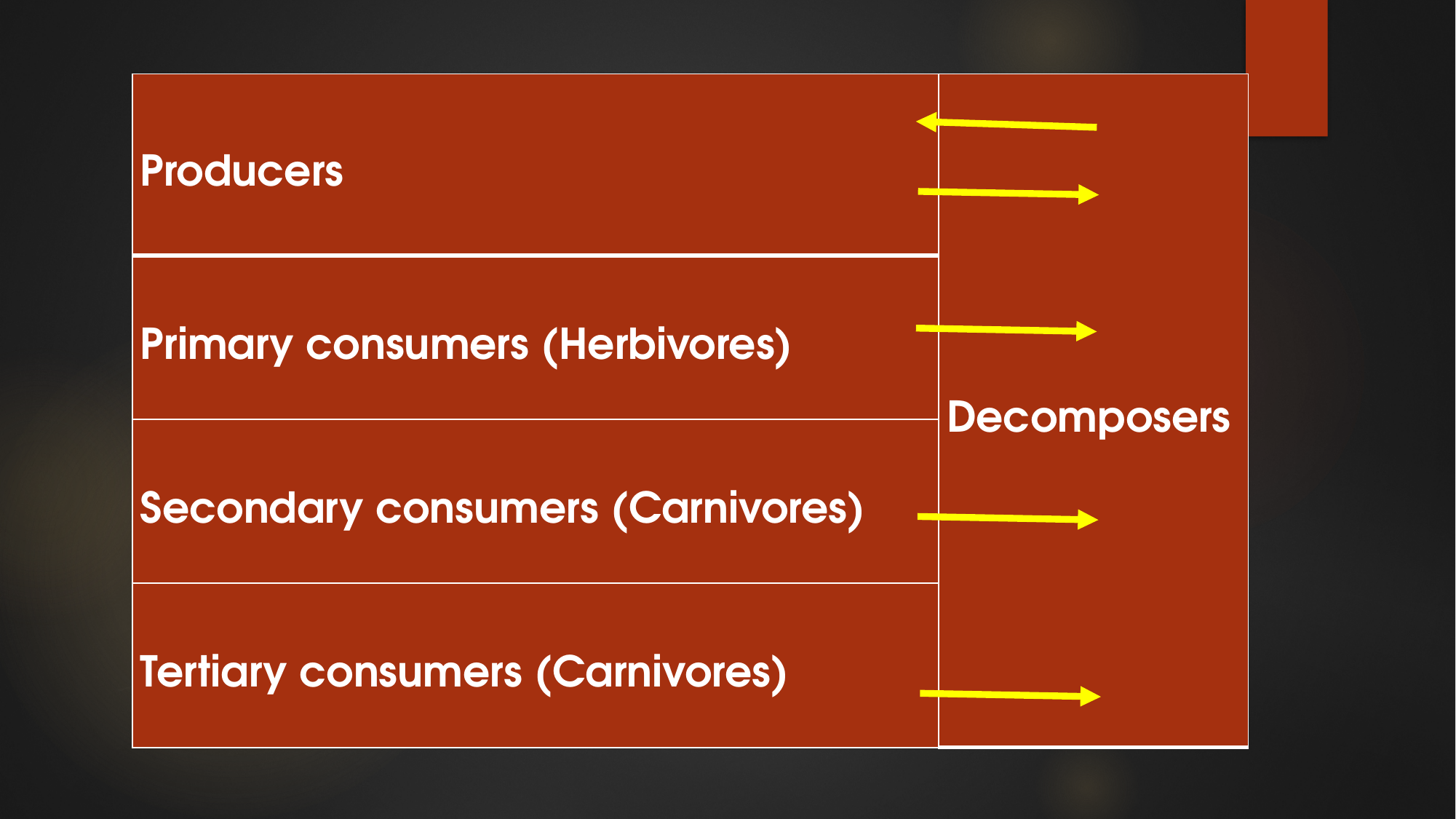

| Producers | Decomposers |
| --- | --- |
| Primary consumers (Herbivores) |  |
| Secondary consumers (Carnivores) |  |
| Tertiary consumers (Carnivores) |  |